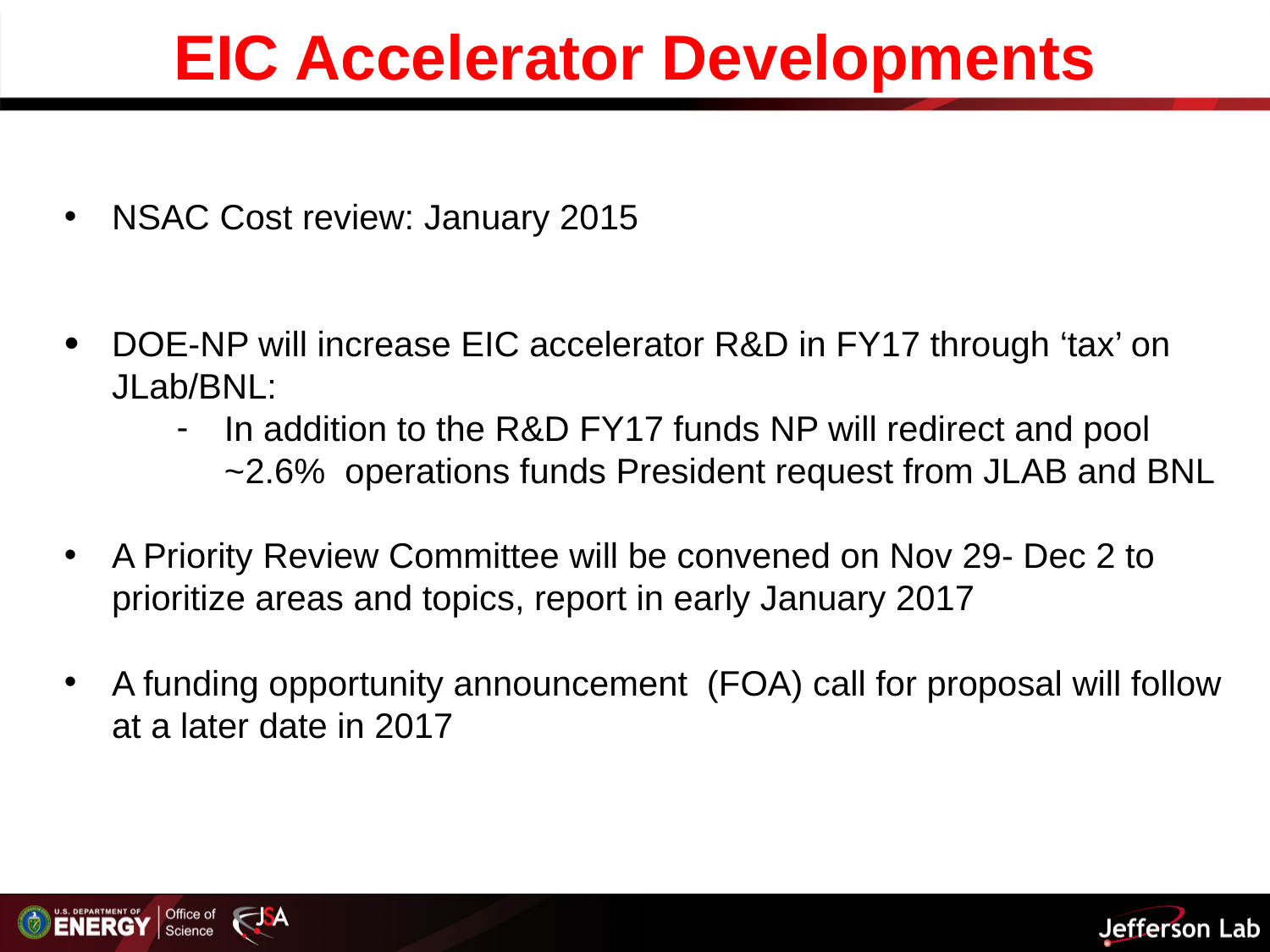

# EIC Accelerator Developments

NSAC Cost review: January 2015

DOE-NP will increase EIC accelerator R&D in FY17 through ‘tax’ on JLab/BNL:
In addition to the R&D FY17 funds NP will redirect and pool ~2.6%  operations funds President request from JLAB and BNL

A Priority Review Committee will be convened on Nov 29- Dec 2 to prioritize areas and topics, report in early January 2017

A funding opportunity announcement  (FOA) call for proposal will follow at a later date in 2017